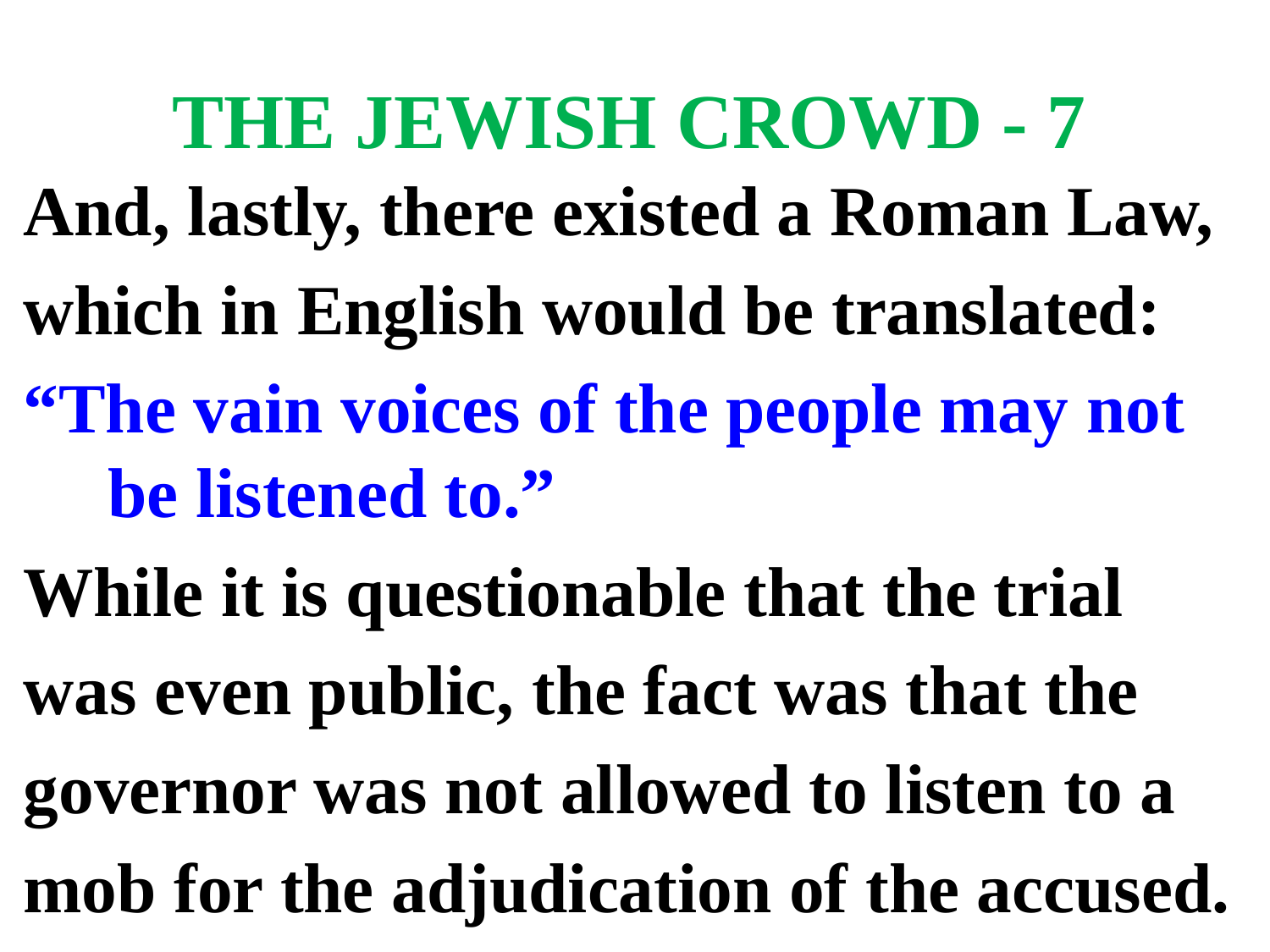

# THE JEWISH CROWD - 7
And, lastly, there existed a Roman Law,
which in English would be translated:
“The vain voices of the people may not be listened to.”
While it is questionable that the trial
was even public, the fact was that the
governor was not allowed to listen to a
mob for the adjudication of the accused.